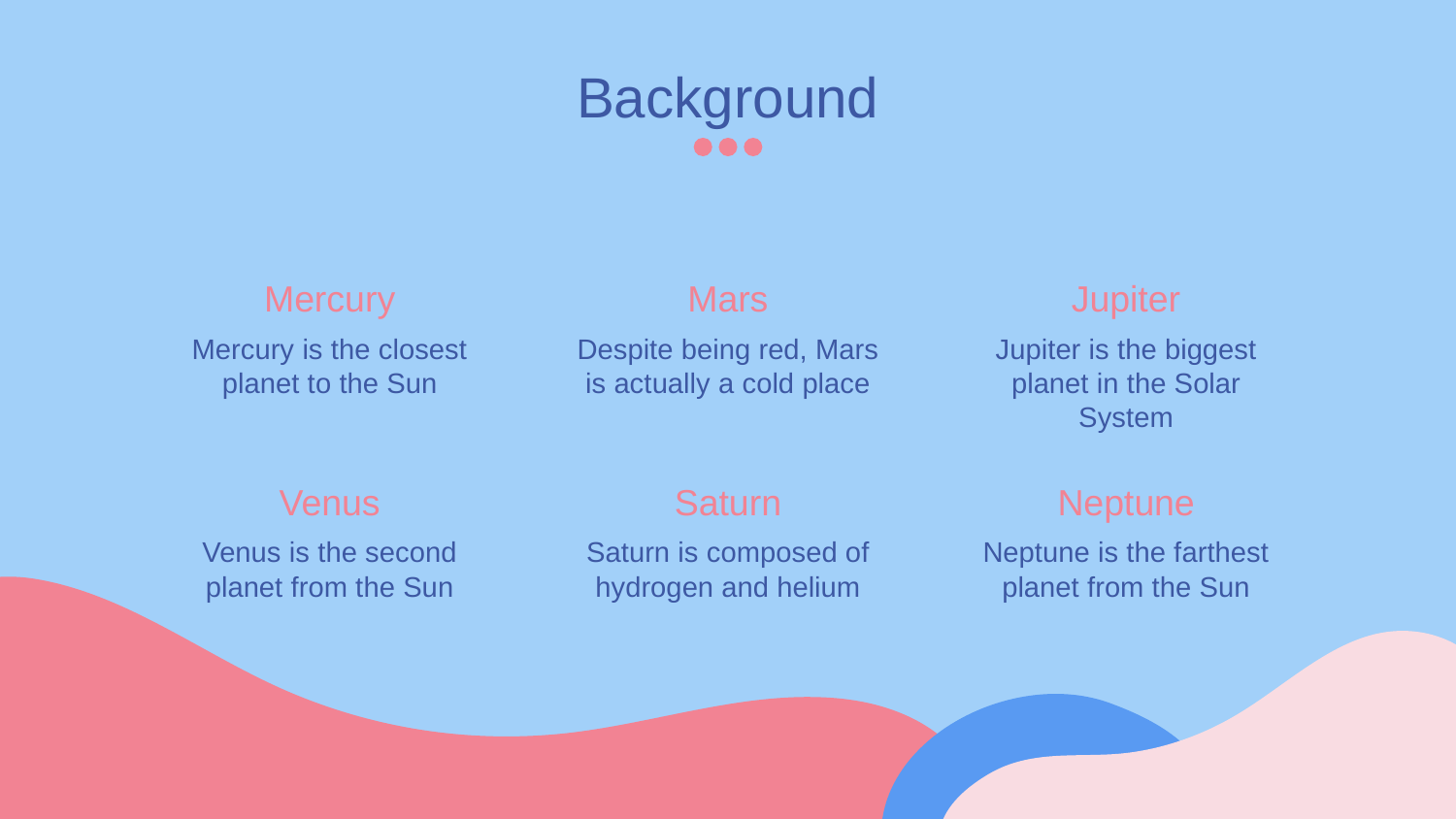

# Background
Mercury
Mars
Jupiter
Mercury is the closest planet to the Sun
Despite being red, Mars is actually a cold place
Jupiter is the biggest planet in the Solar System

Venus
Saturn
Neptune
Venus is the second planet from the Sun

Saturn is composed of hydrogen and helium

Neptune is the farthest planet from the Sun